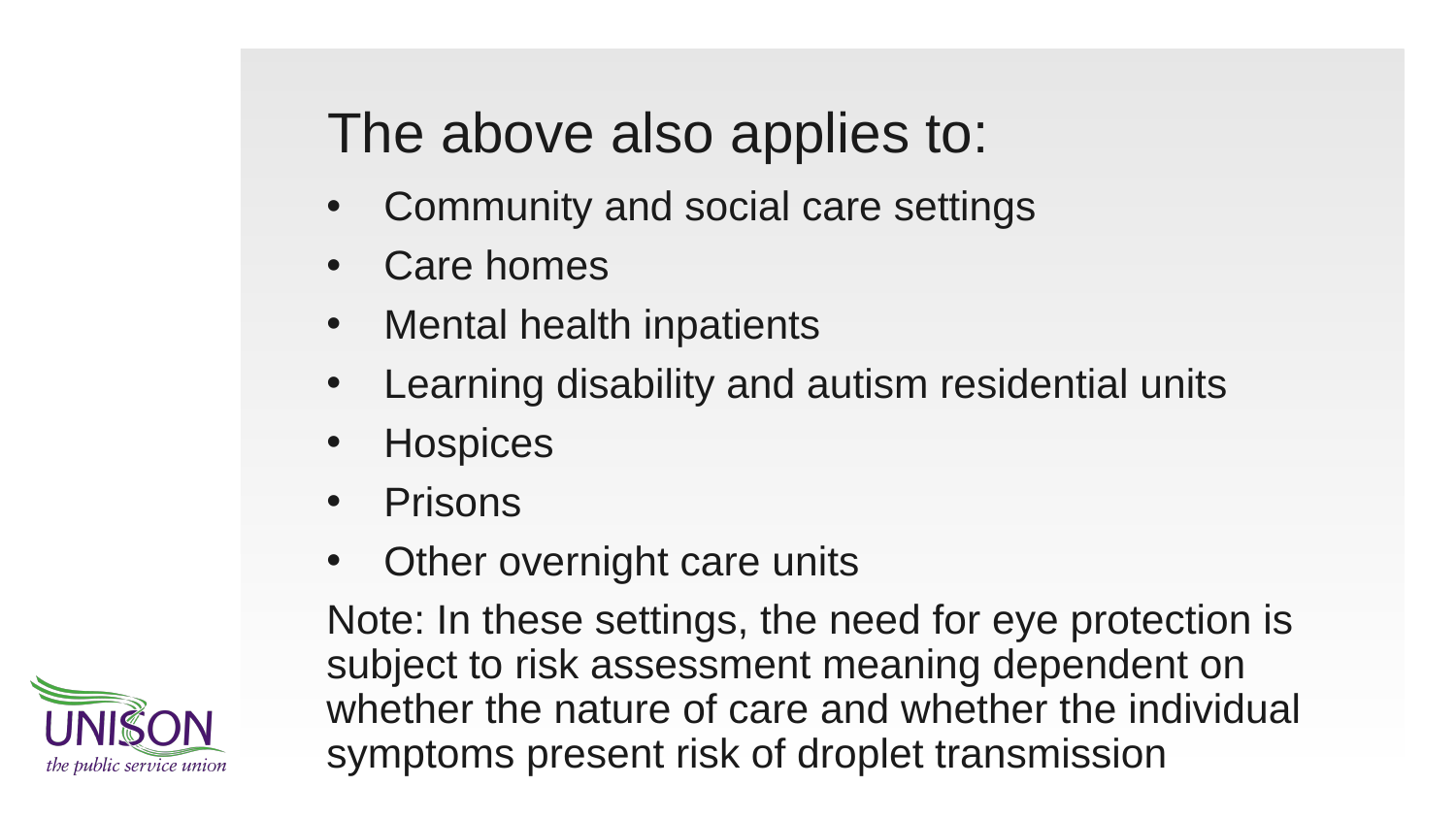

# The above also applies to:
Community and social care settings
Care homes
Mental health inpatients
Learning disability and autism residential units
Hospices
Prisons
Other overnight care units
Note: In these settings, the need for eye protection is subject to risk assessment meaning dependent on whether the nature of care and whether the individual symptoms present risk of droplet transmission